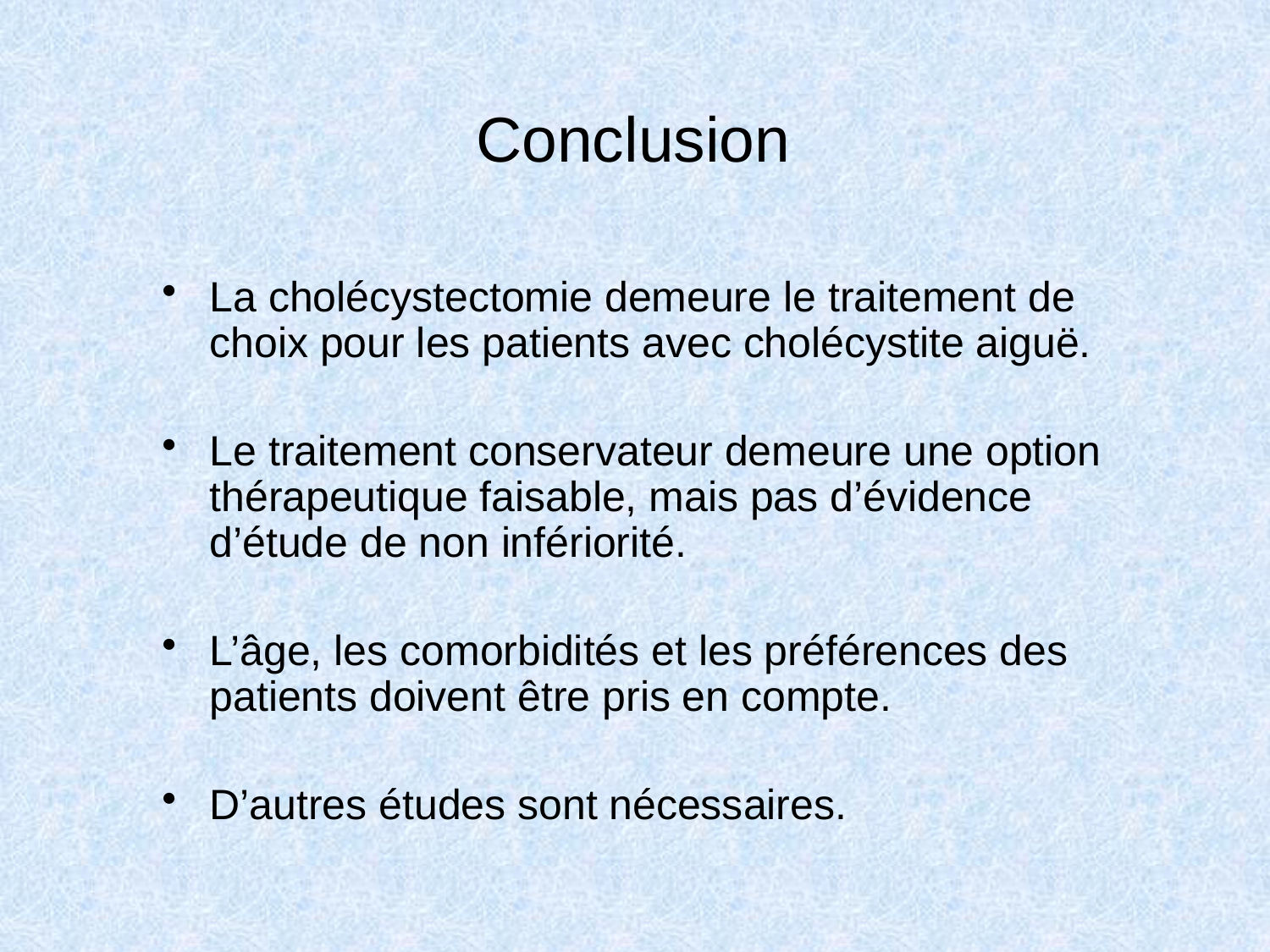

# Conclusion

La cholécystectomie demeure le traitement de choix pour les patients avec cholécystite aiguë.

Le traitement conservateur demeure une option thérapeutique faisable, mais pas d’évidence d’étude de non infériorité.

L’âge, les comorbidités et les préférences des patients doivent être pris en compte.

D’autres études sont nécessaires.